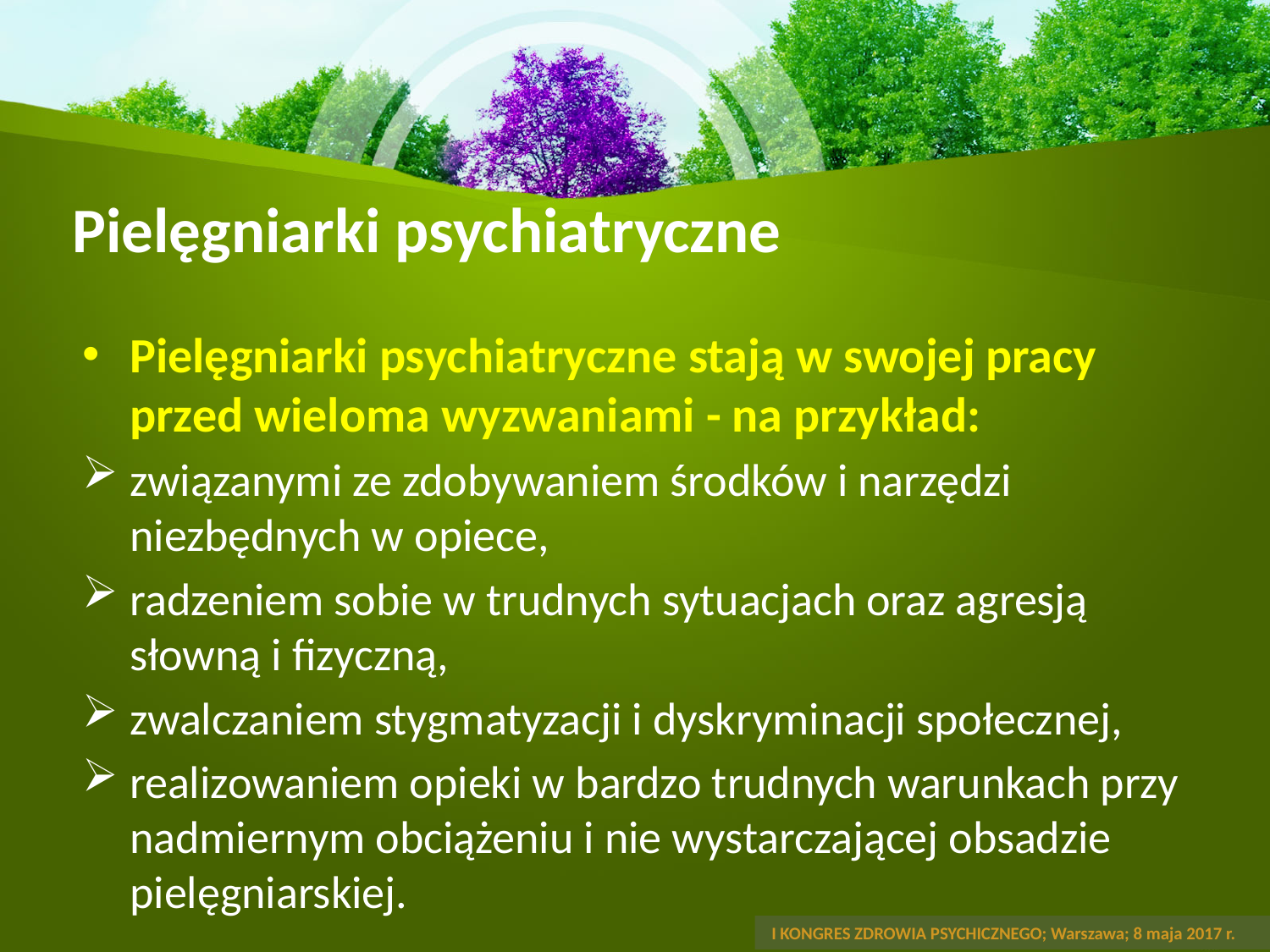

# Pielęgniarki psychiatryczne
Pielęgniarki psychiatryczne stają w swojej pracy przed wieloma wyzwaniami - na przykład:
związanymi ze zdobywaniem środków i narzędzi niezbędnych w opiece,
radzeniem sobie w trudnych sytuacjach oraz agresją słowną i fizyczną,
zwalczaniem stygmatyzacji i dyskryminacji społecznej,
realizowaniem opieki w bardzo trudnych warunkach przy nadmiernym obciążeniu i nie wystarczającej obsadzie pielęgniarskiej.
 I KONGRES ZDROWIA PSYCHICZNEGO; Warszawa; 8 maja 2017 r.